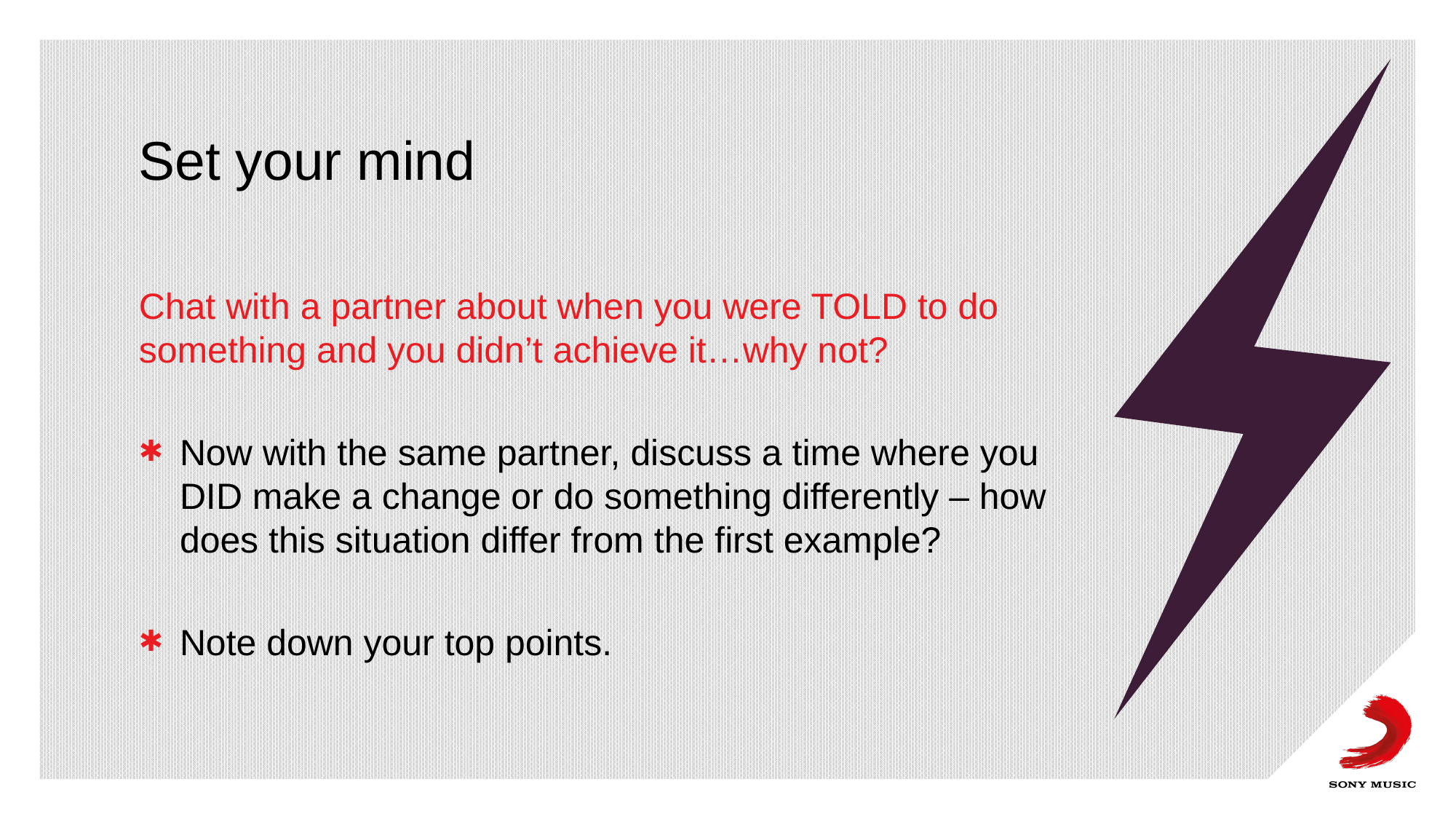

# Set your mind
Chat with a partner about when you were TOLD to do something and you didn’t achieve it…why not?
Now with the same partner, discuss a time where you DID make a change or do something differently – how does this situation differ from the first example?
Note down your top points.